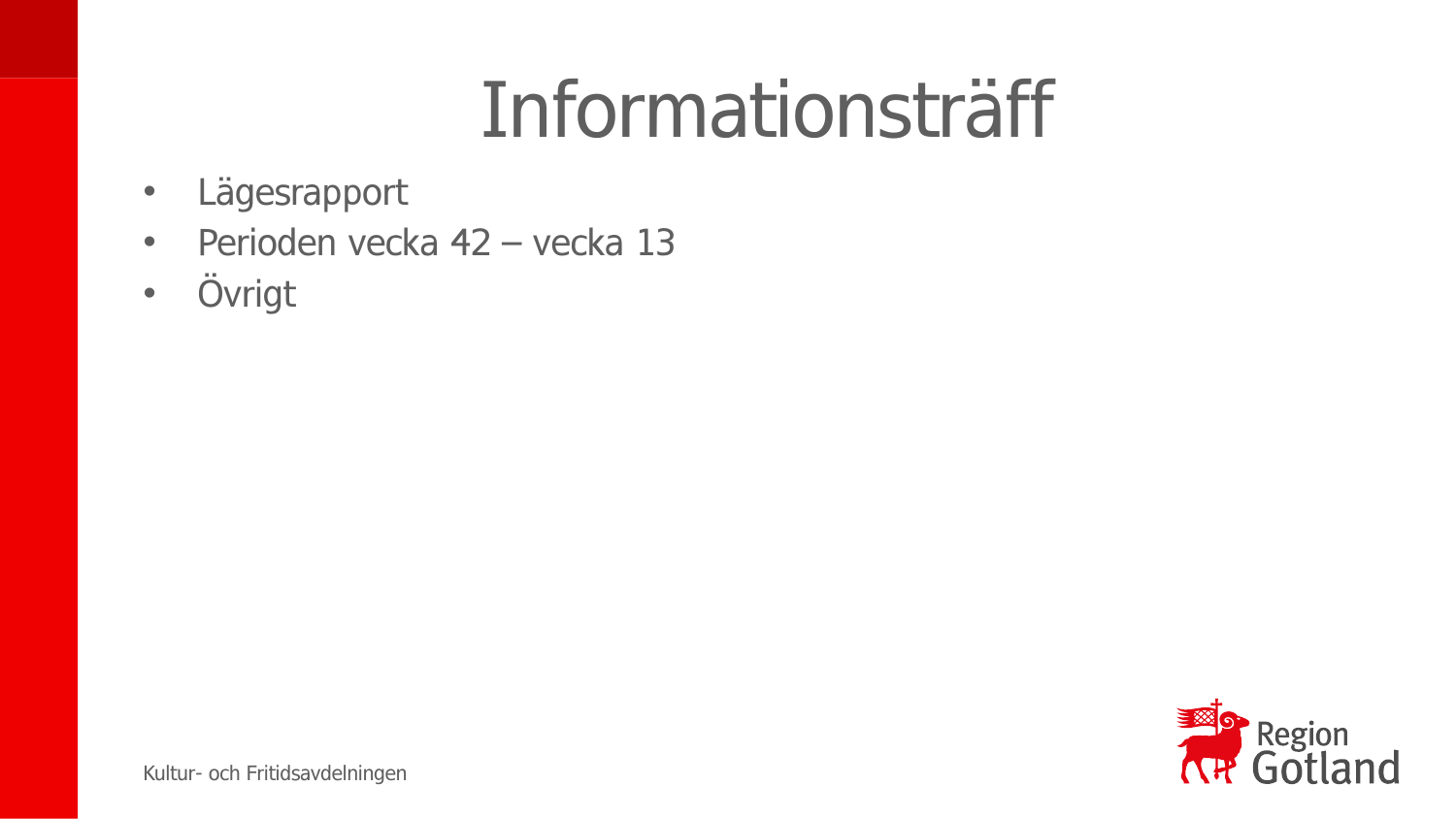

# Informationsträff
Lägesrapport
Perioden vecka 42 – vecka 13
Övrigt

Kultur- och Fritidsavdelningen